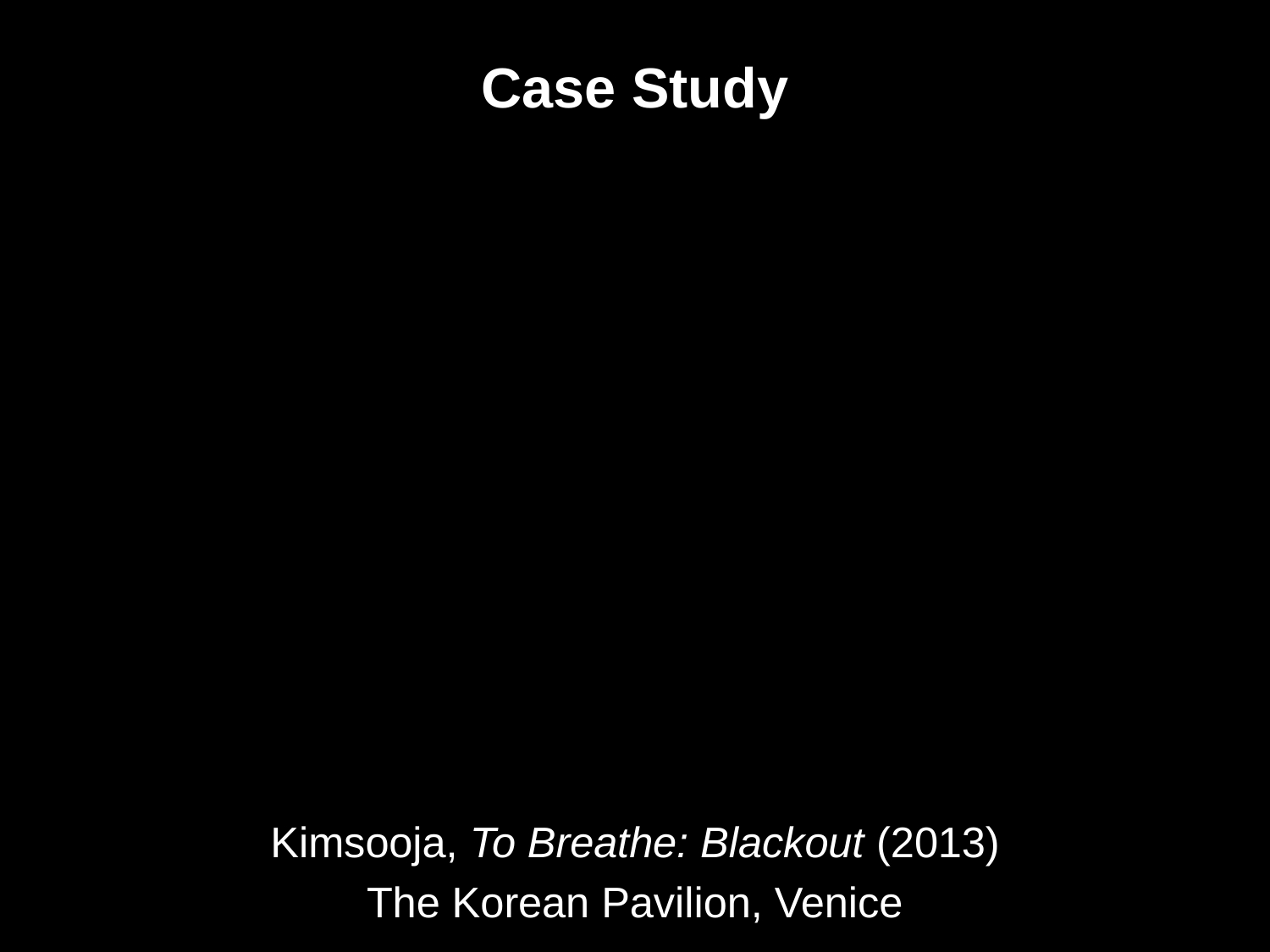

Case Study
Kimsooja, To Breathe: Blackout (2013)
The Korean Pavilion, Venice